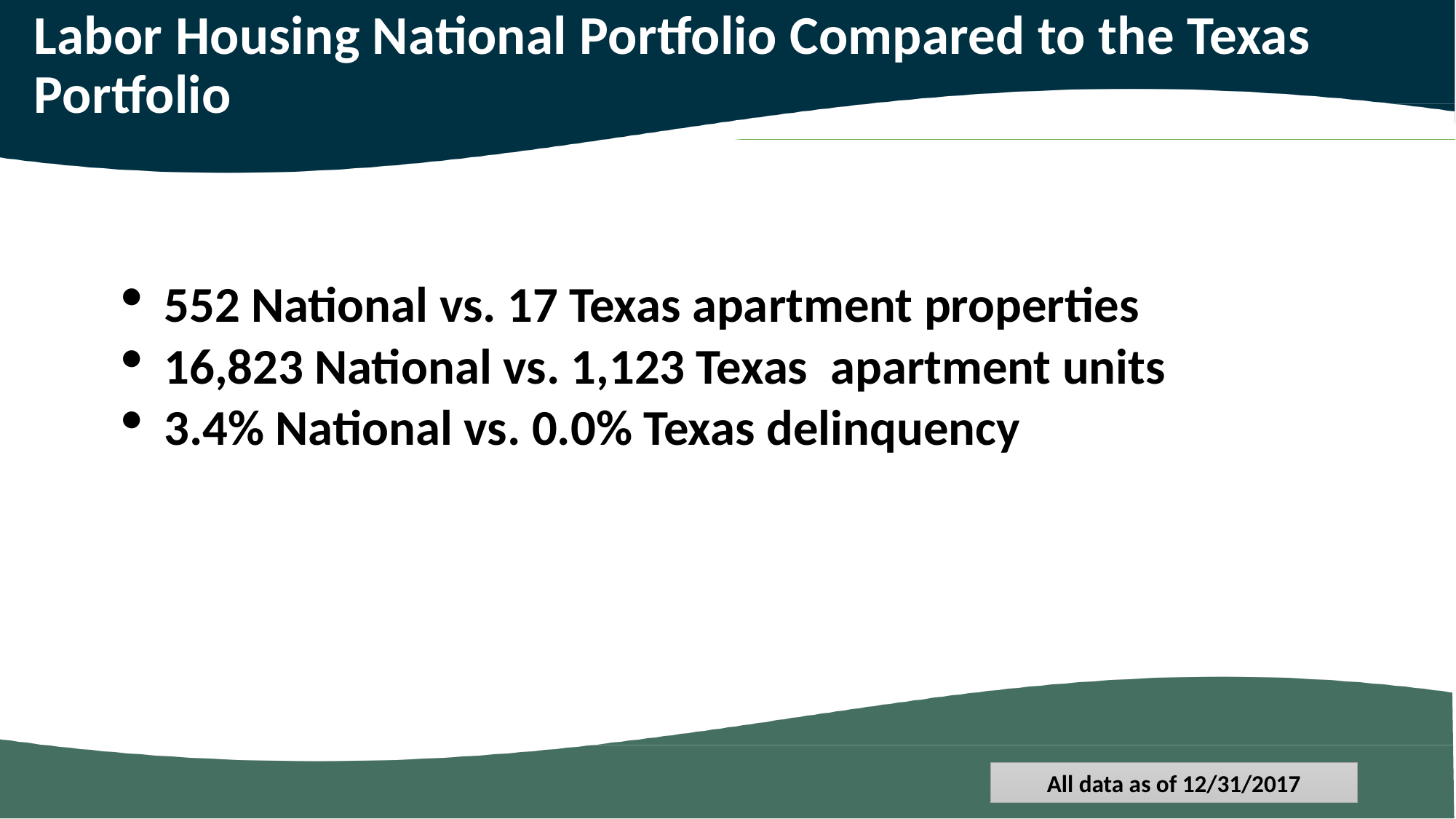

# Labor Housing National Portfolio Compared to the Texas Portfolio

552 National vs. 17 Texas apartment properties
16,823 National vs. 1,123 Texas  apartment units
3.4% National vs. 0.0% Texas delinquency

All data as of 12/31/2017